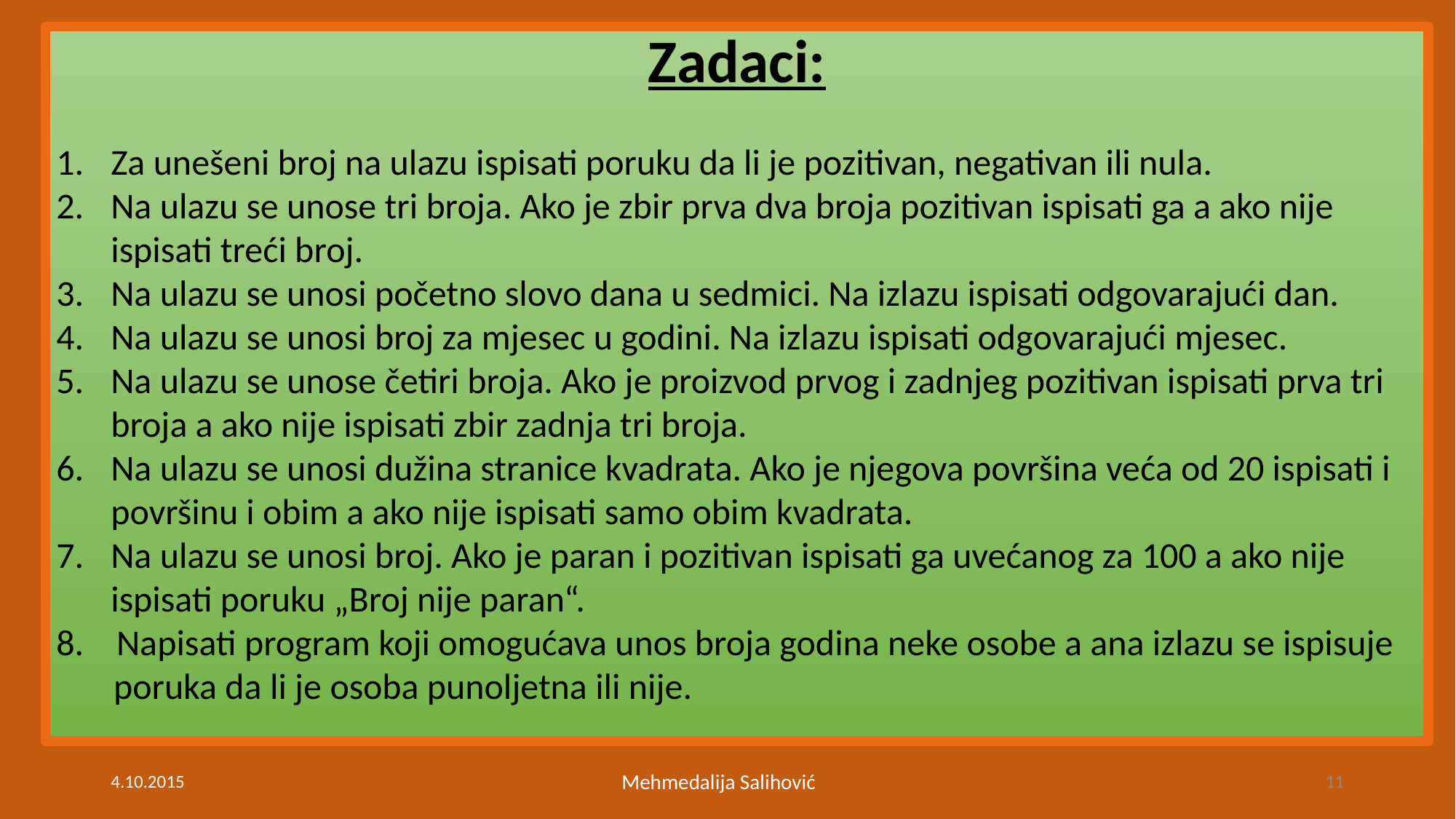

Zadaci:

Za unešeni broj na ulazu ispisati poruku da li je pozitivan, negativan ili nula.
Na ulazu se unose tri broja. Ako je zbir prva dva broja pozitivan ispisati ga a ako nije ispisati treći broj.
Na ulazu se unosi početno slovo dana u sedmici. Na izlazu ispisati odgovarajući dan.
Na ulazu se unosi broj za mjesec u godini. Na izlazu ispisati odgovarajući mjesec.
Na ulazu se unose četiri broja. Ako je proizvod prvog i zadnjeg pozitivan ispisati prva tri broja a ako nije ispisati zbir zadnja tri broja.
Na ulazu se unosi dužina stranice kvadrata. Ako je njegova površina veća od 20 ispisati i površinu i obim a ako nije ispisati samo obim kvadrata.
Na ulazu se unosi broj. Ako je paran i pozitivan ispisati ga uvećanog za 100 a ako nije ispisati poruku „Broj nije paran“.
8.    Napisati program koji omogućava unos broja godina neke osobe a ana izlazu se ispisuje
       poruka da li je osoba punoljetna ili nije.
#
4.10.2015
Mehmedalija Salihović
11